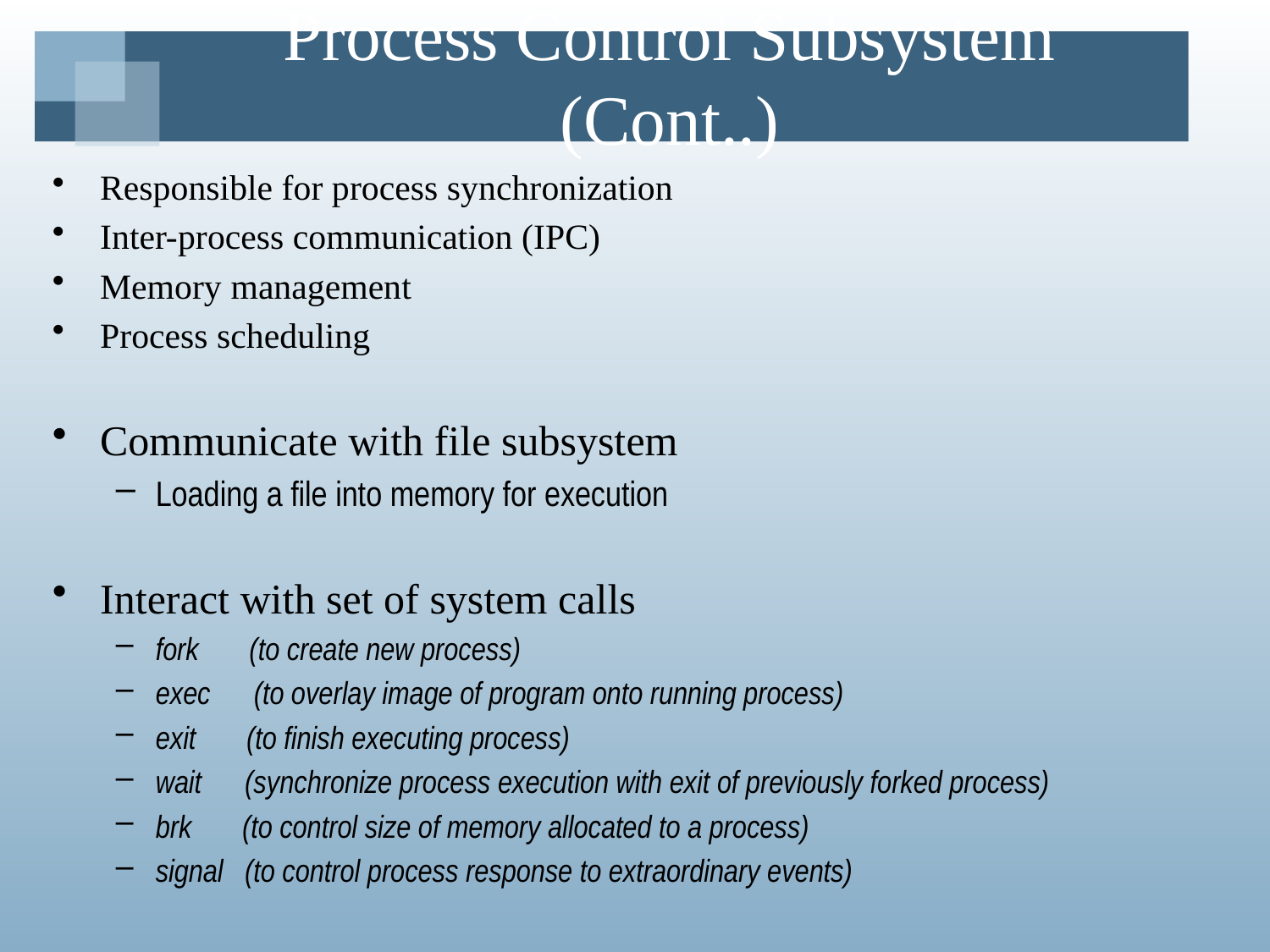

# Process Control Subsystem (Cont..)
Responsible for process synchronization
Inter-process communication (IPC)
Memory management
Process scheduling

Communicate with file subsystem
Loading a file into memory for execution

Interact with set of system calls
fork       (to create new process)
exec      (to overlay image of program onto running process)
exit       (to finish executing process)
wait      (synchronize process execution with exit of previously forked process)
brk       (to control size of memory allocated to a process)
signal   (to control process response to extraordinary events)